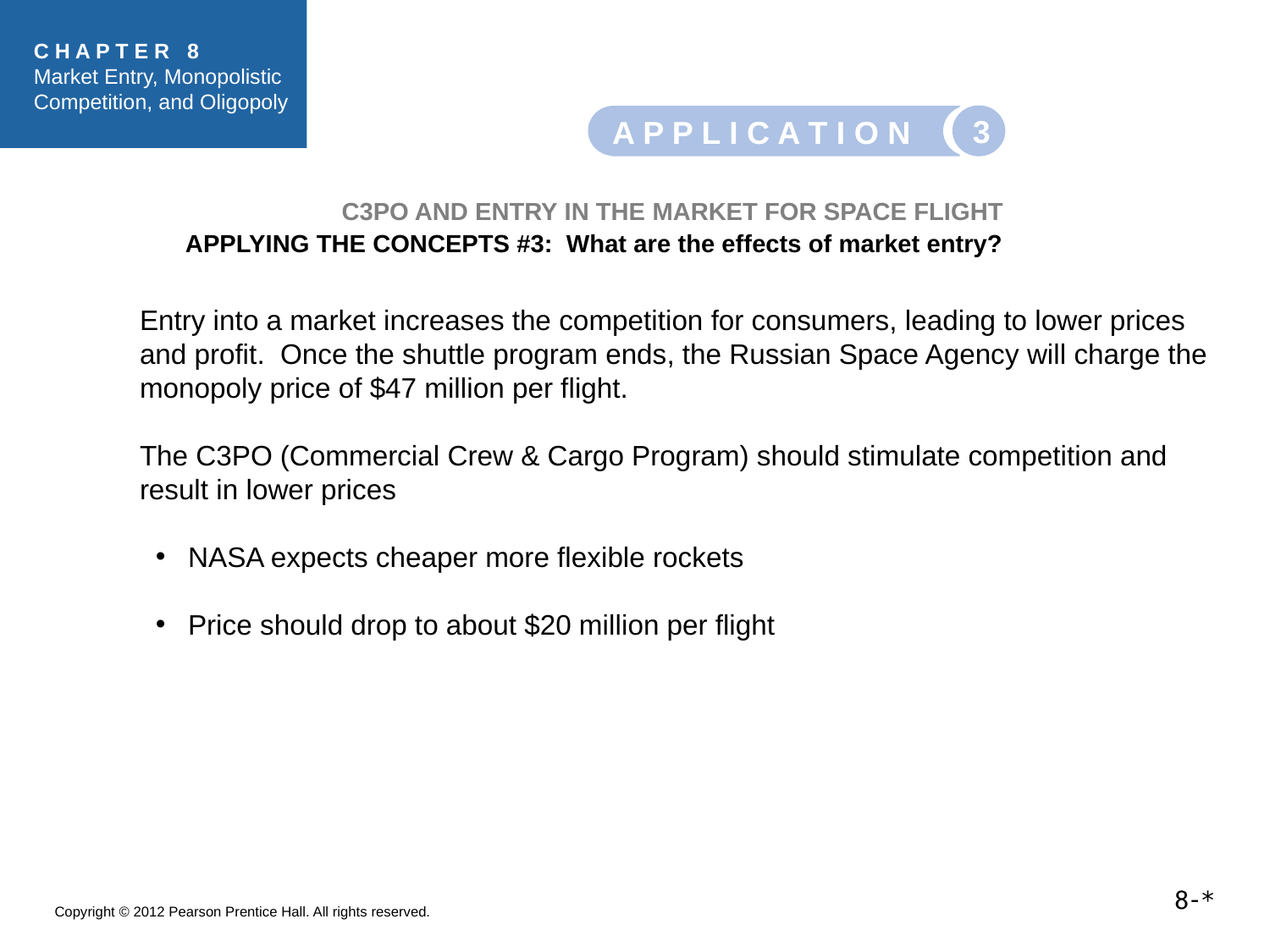

3

A P P L I C A T I O N
C3PO AND ENTRY IN THE MARKET FOR SPACE FLIGHT
APPLYING THE CONCEPTS #3:  What are the effects of market entry?
Entry into a market increases the competition for consumers, leading to lower prices and profit.  Once the shuttle program ends, the Russian Space Agency will charge the monopoly price of $47 million per flight.

The C3PO (Commercial Crew & Cargo Program) should stimulate competition and result in lower prices

NASA expects cheaper more flexible rockets

Price should drop to about $20 million per flight